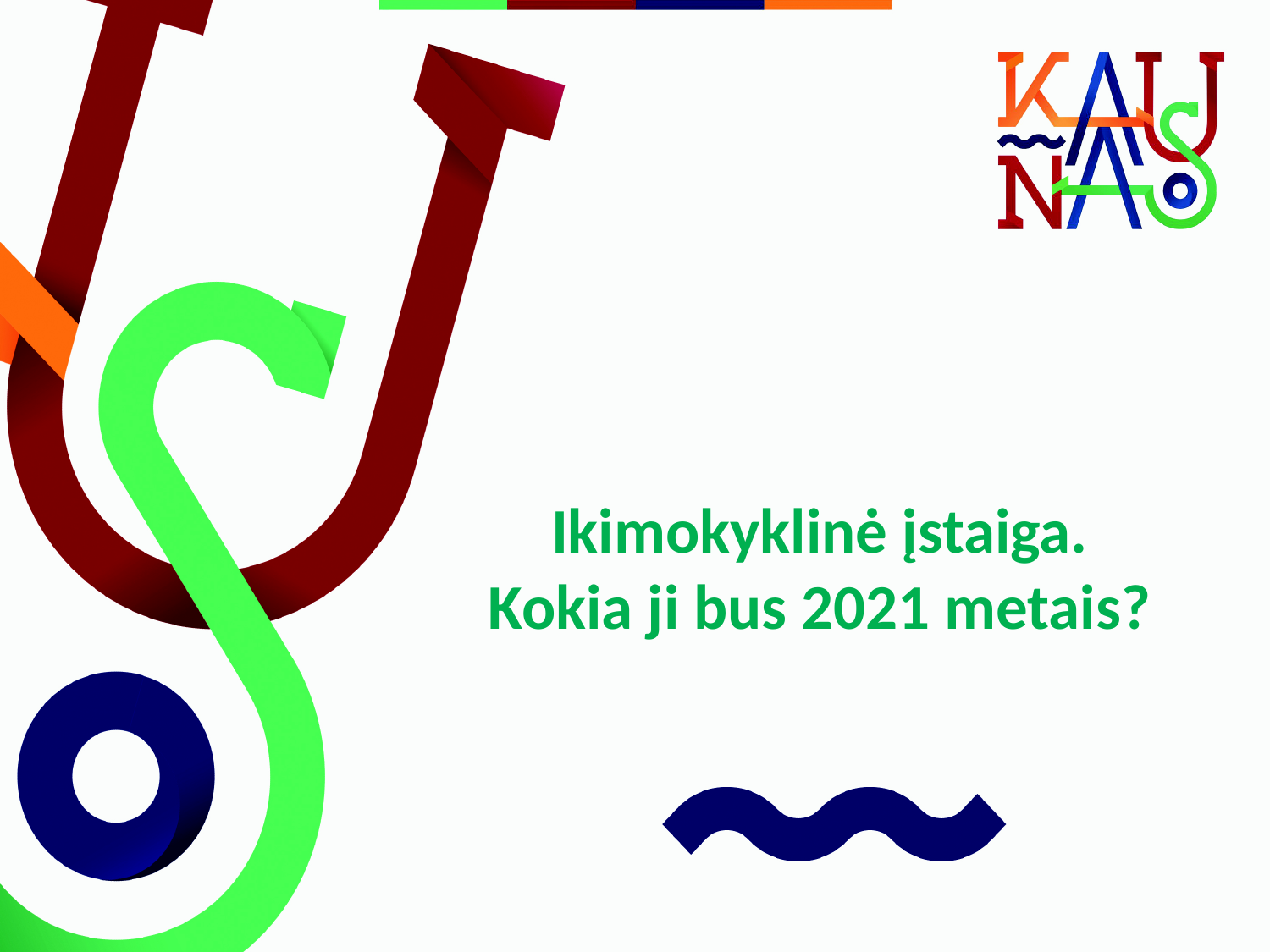

# Ikimokyklinė įstaiga. Kokia ji bus 2021 metais?